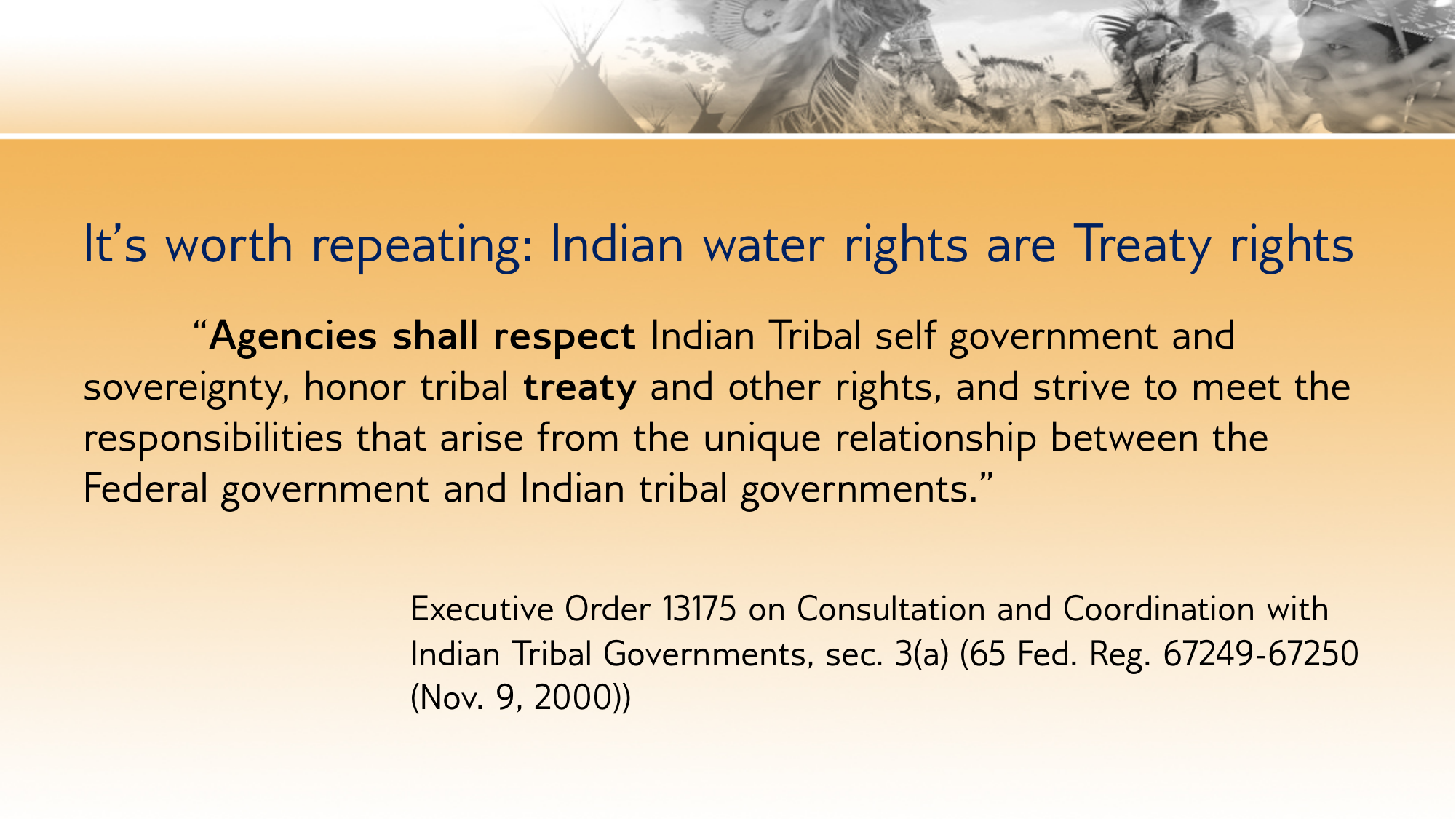

# It’s worth repeating: Indian water rights are Treaty rights
	“Agencies shall respect Indian Tribal self government and sovereignty, honor tribal treaty and other rights, and strive to meet the responsibilities that arise from the unique relationship between the Federal government and Indian tribal governments.”

			Executive Order 13175 on Consultation and Coordination with 			Indian Tribal Governments, sec. 3(a) (65 Fed. Reg. 67249-67250 			(Nov. 9, 2000))